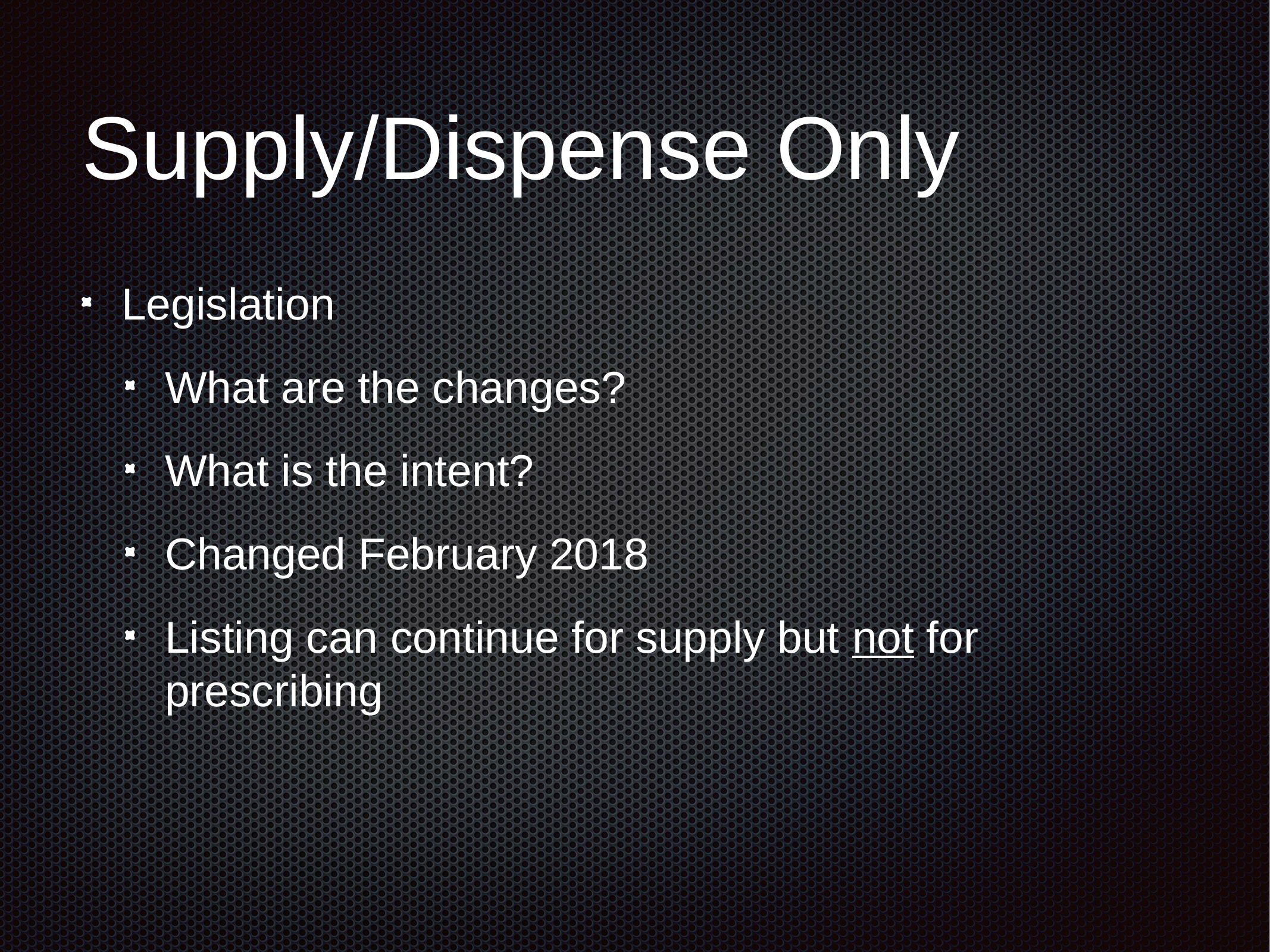

# Supply/Dispense Only
Legislation
What are the changes?
What is the intent?
Changed February 2018
Listing can continue for supply but not for prescribing